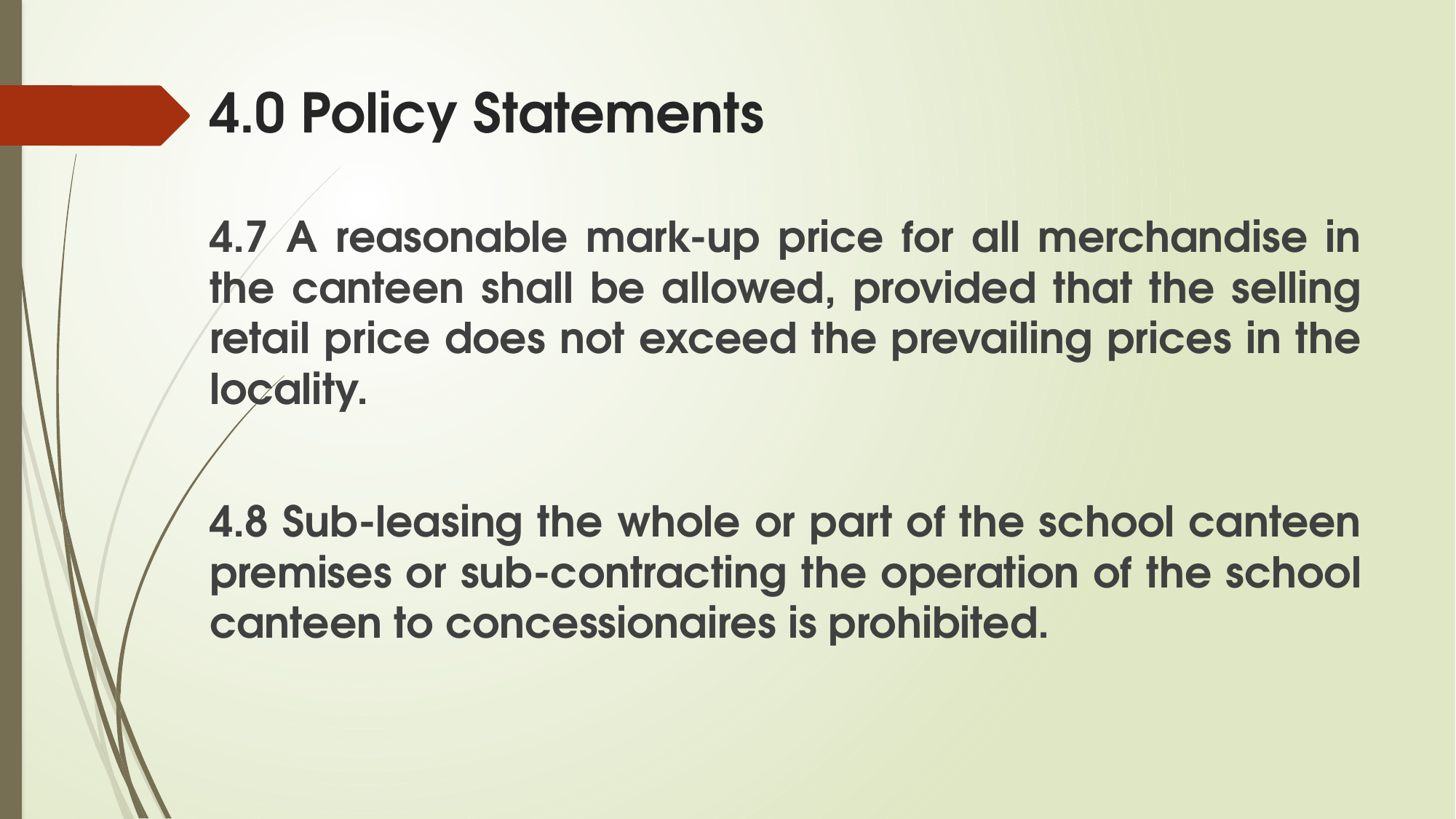

# 4.0 Policy Statements
4.7 A reasonable mark-up price for all merchandise in the canteen shall be allowed, provided that the selling retail price does not exceed the prevailing prices in the locality.

4.8 Sub-leasing the whole or part of the school canteen premises or sub-contracting the operation of the school canteen to concessionaires is prohibited.